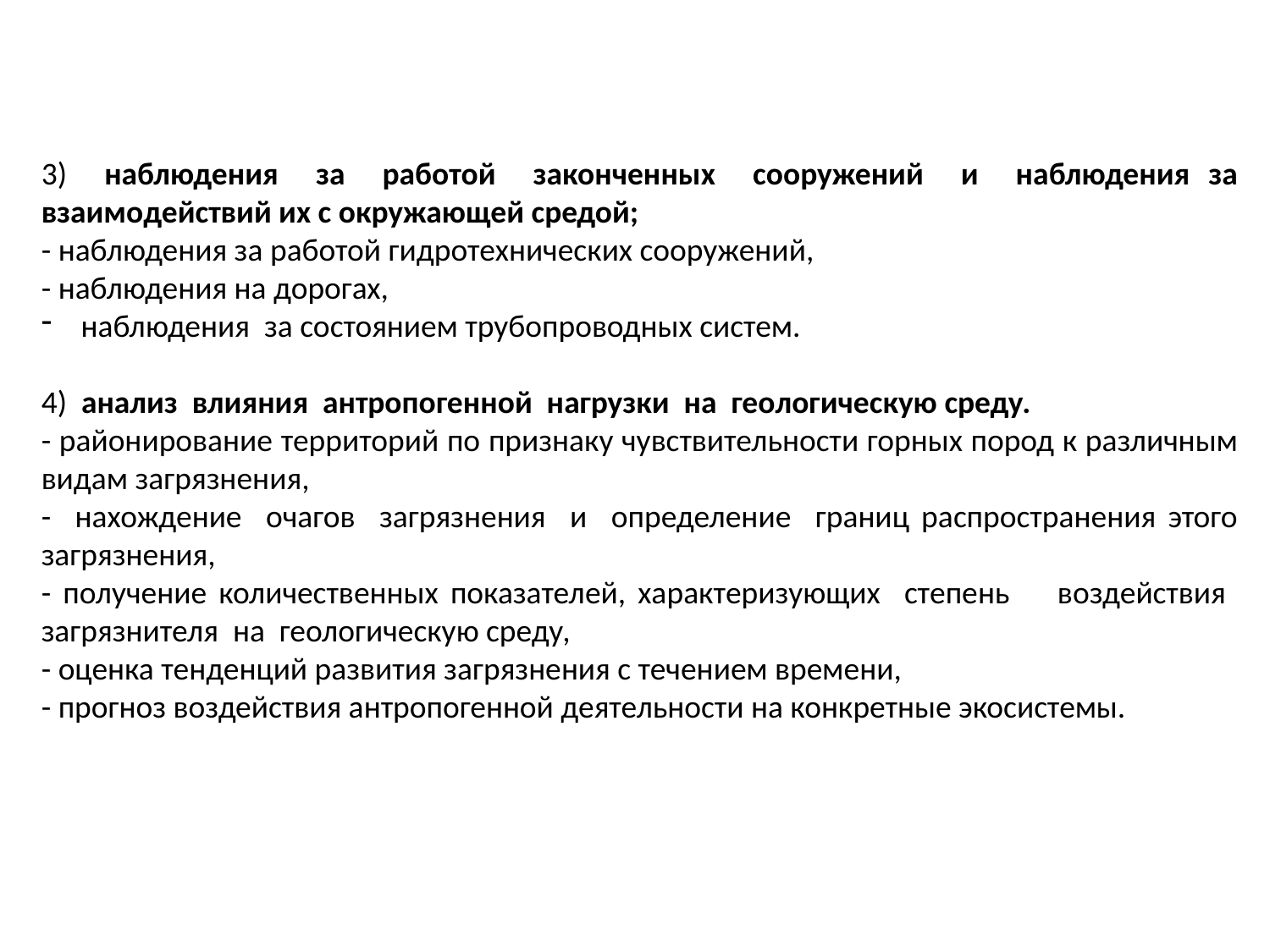

3)  наблюдения  за  работой  законченных  сооружений  и  наблюдения за взаимодействий их с окружающей средой;
- наблюдения за работой гидротехнических сооружений,
- наблюдения на дорогах,
наблюдения  за состоянием трубопроводных систем.

4)  анализ  влияния  антропогенной  нагрузки  на  геологическую среду.
- районирование территорий по признаку чувствительности горных пород к различным видам загрязнения,
-  нахождение  очагов  загрязнения  и  определение  границ распространения этого загрязнения,
- получение количественных показателей, характеризующих  степень    воздействия  загрязнителя  на  геологическую среду,
- оценка тенденций развития загрязнения с течением времени,
- прогноз воздействия антропогенной деятельности на конкретные экосистемы.